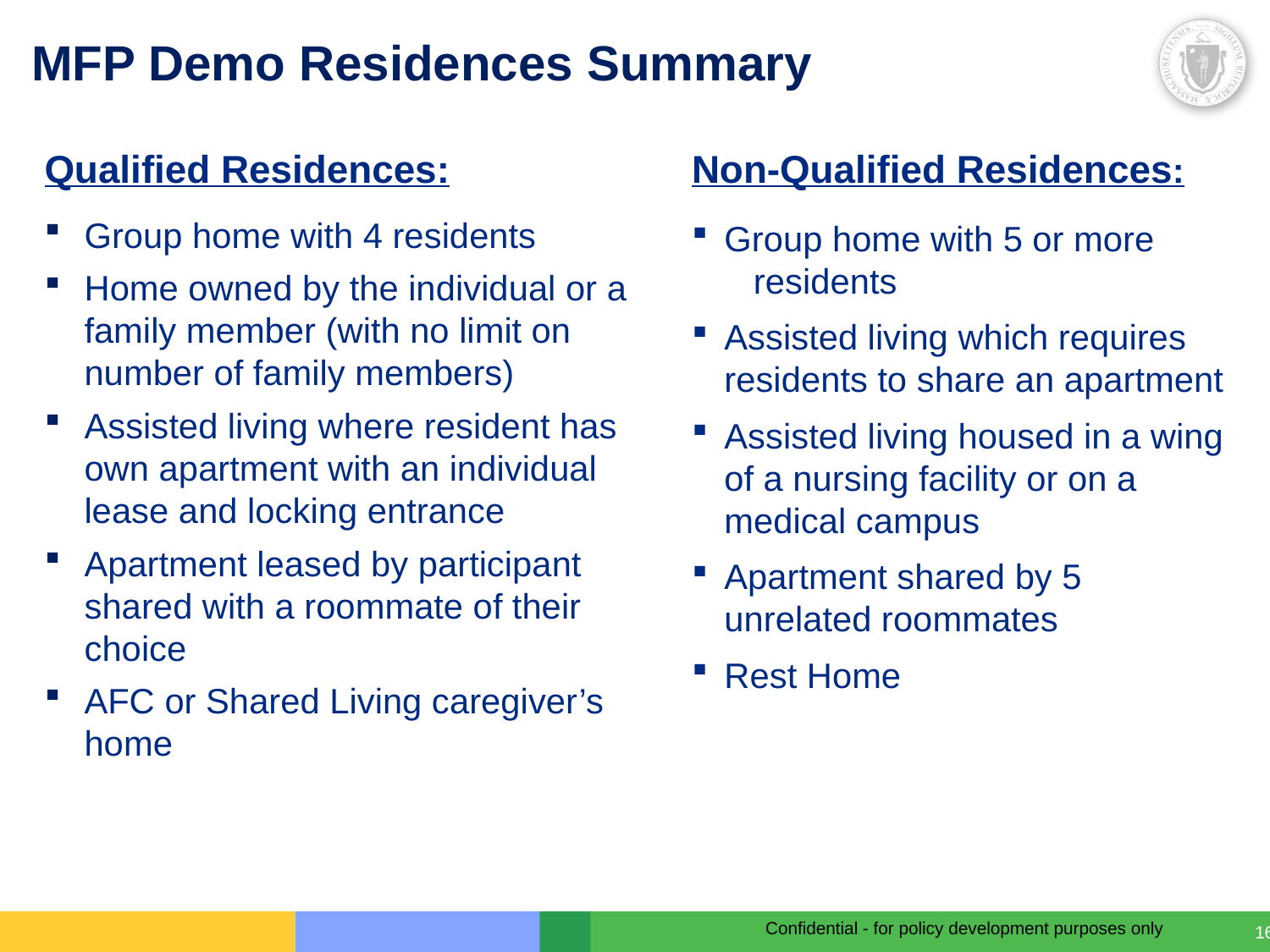

# MFP Demo Residences Summary
Qualified Residences:
Group home with 4 residents
Home owned by the individual or a family member (with no limit on number of family members)
Assisted living where resident has own apartment with an individual lease and locking entrance
Apartment leased by participant shared with a roommate of their choice
AFC or Shared Living caregiver’s home
Non-Qualified Residences:
Group home with 5 or more           residents
Assisted living which requires residents to share an apartment
Assisted living housed in a wing of a nursing facility or on a medical campus
Apartment shared by 5 unrelated roommates
Rest Home